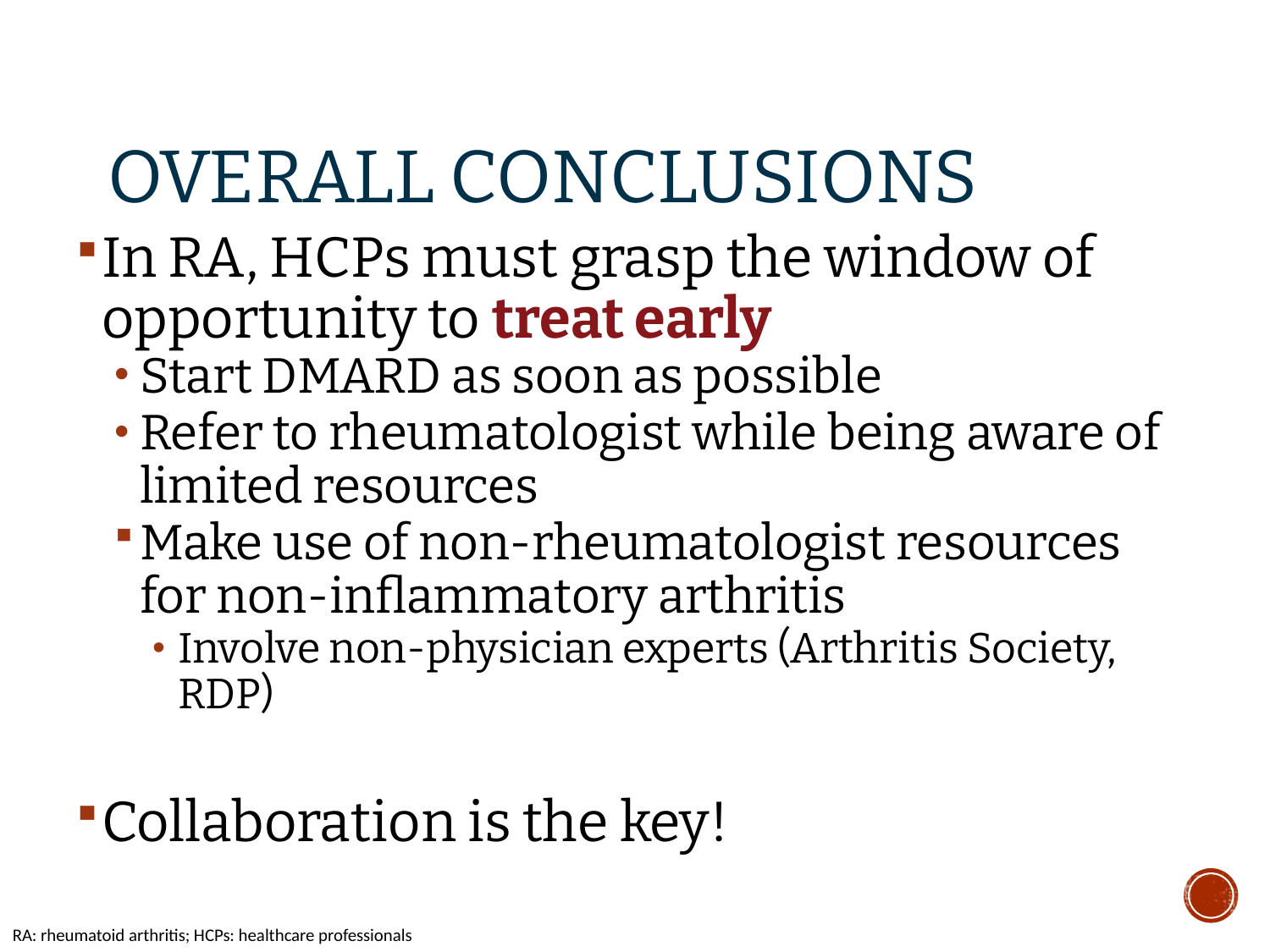

# Overall Conclusions
In RA, HCPs must grasp the window of opportunity to treat early
Start DMARD as soon as possible
Refer to rheumatologist while being aware of limited resources
Make use of non-rheumatologist resources for non-inflammatory arthritis
Involve non-physician experts (Arthritis Society, RDP)

Collaboration is the key!

RA: rheumatoid arthritis; HCPs: healthcare professionals